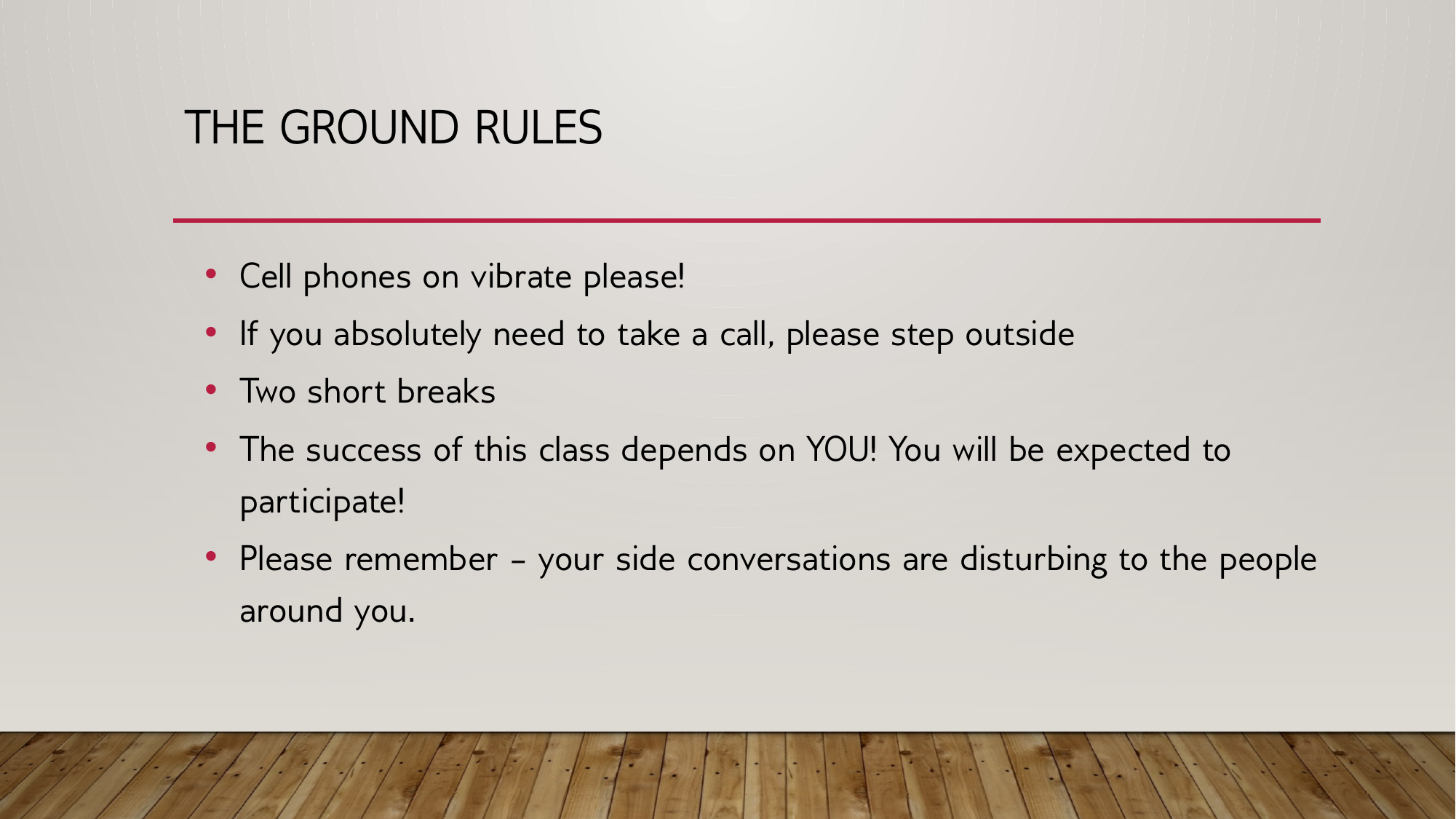

# The ground rules
Cell phones on vibrate please!
If you absolutely need to take a call, please step outside
Two short breaks
The success of this class depends on YOU! You will be expected to participate!
Please remember – your side conversations are disturbing to the people around you.